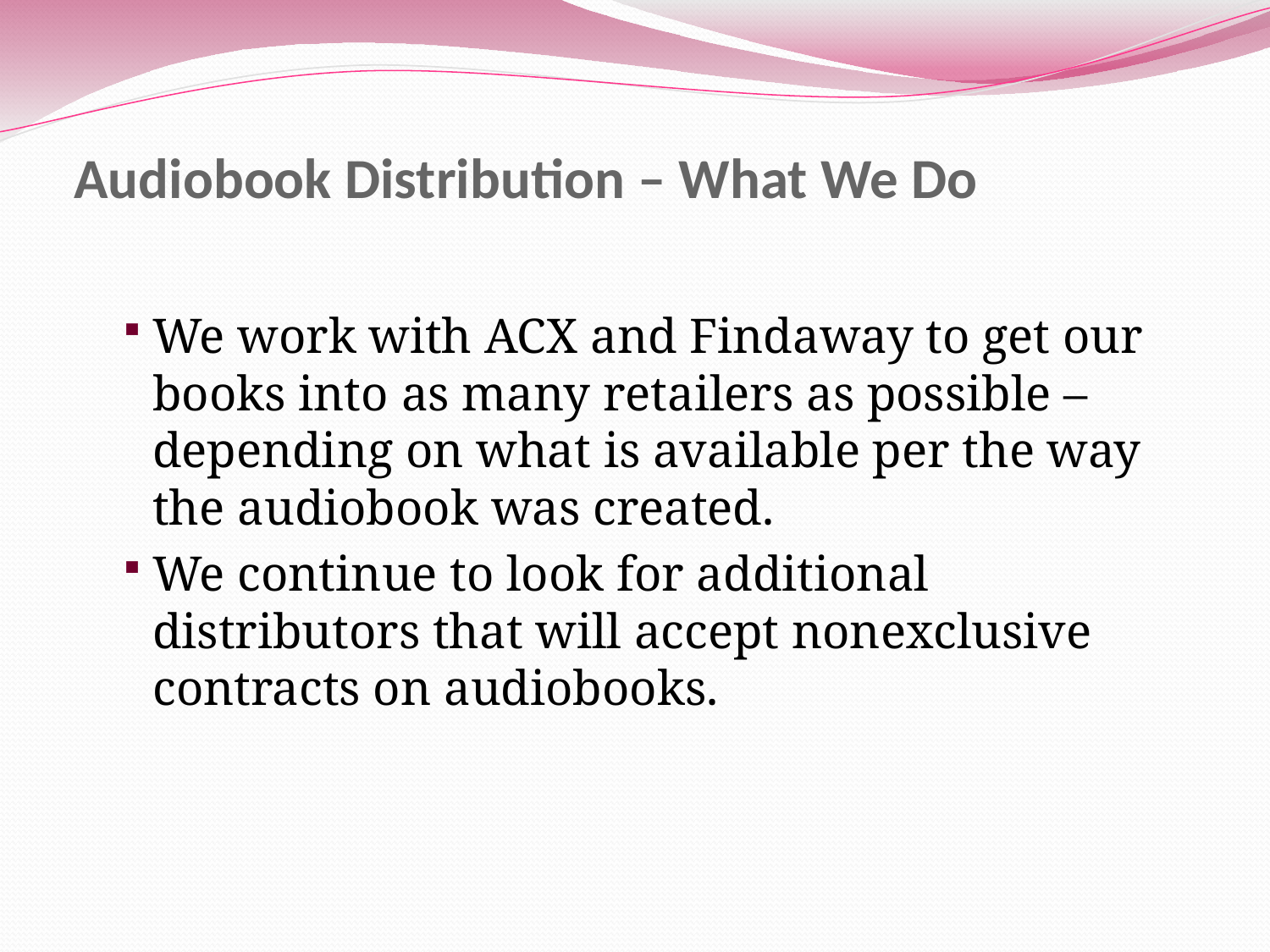

# Audiobook Distribution – What We Do

We work with ACX and Findaway to get our books into as many retailers as possible – depending on what is available per the way the audiobook was created.
We continue to look for additional distributors that will accept nonexclusive contracts on audiobooks.